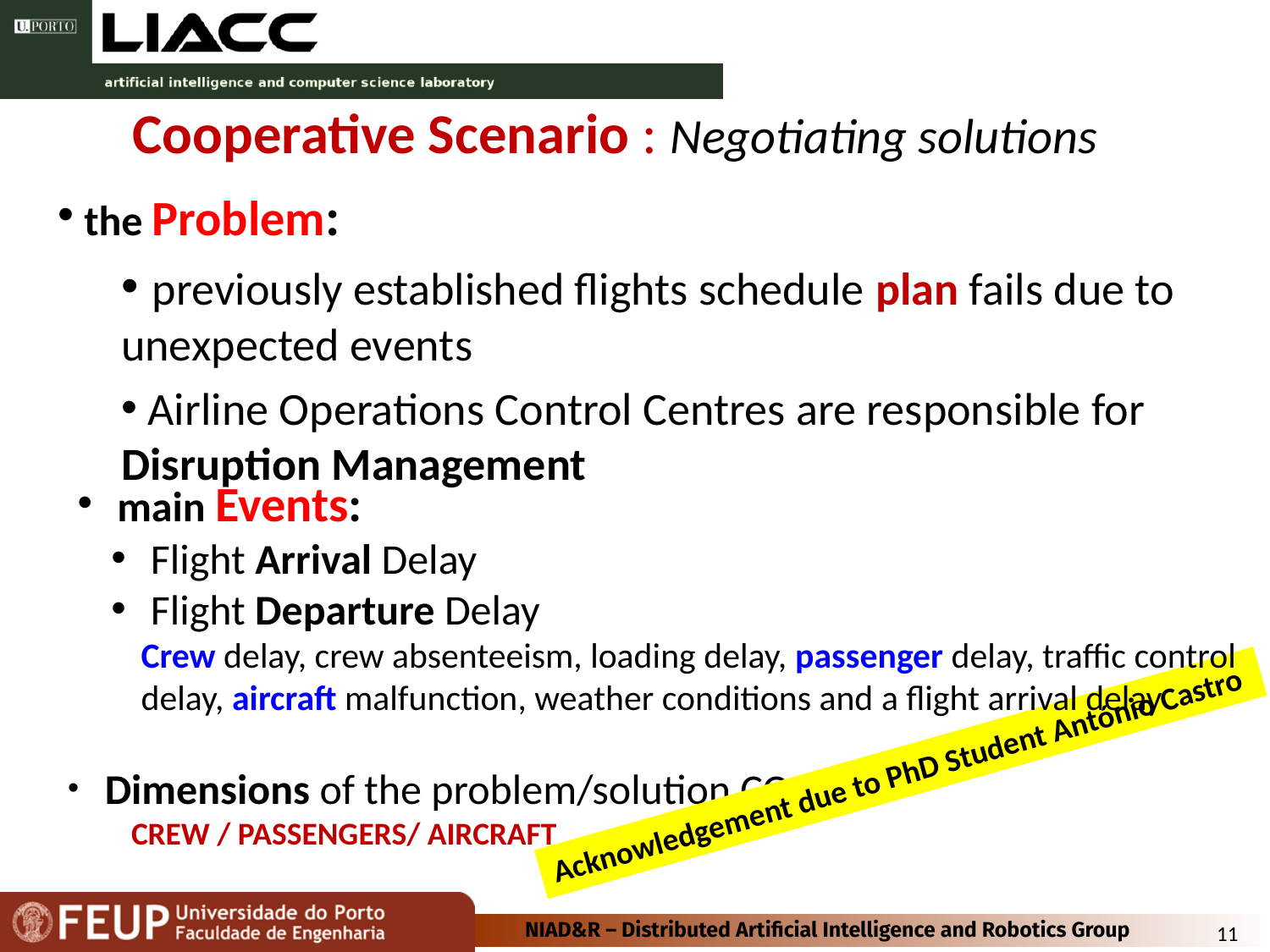

# Cooperative Scenario : Negotiating solutions
 the Problem:
 previously established flights schedule plan fails due to unexpected events
 Airline Operations Control Centres are responsible for Disruption Management
 main Events:
 Flight Arrival Delay
 Flight Departure Delay
Crew delay, crew absenteeism, loading delay, passenger delay, traffic control delay, aircraft malfunction, weather conditions and a flight arrival delay
Acknowledgement due to PhD Student António Castro
 Dimensions of the problem/solution COSTS:
CREW / PASSENGERS/ AIRCRAFT